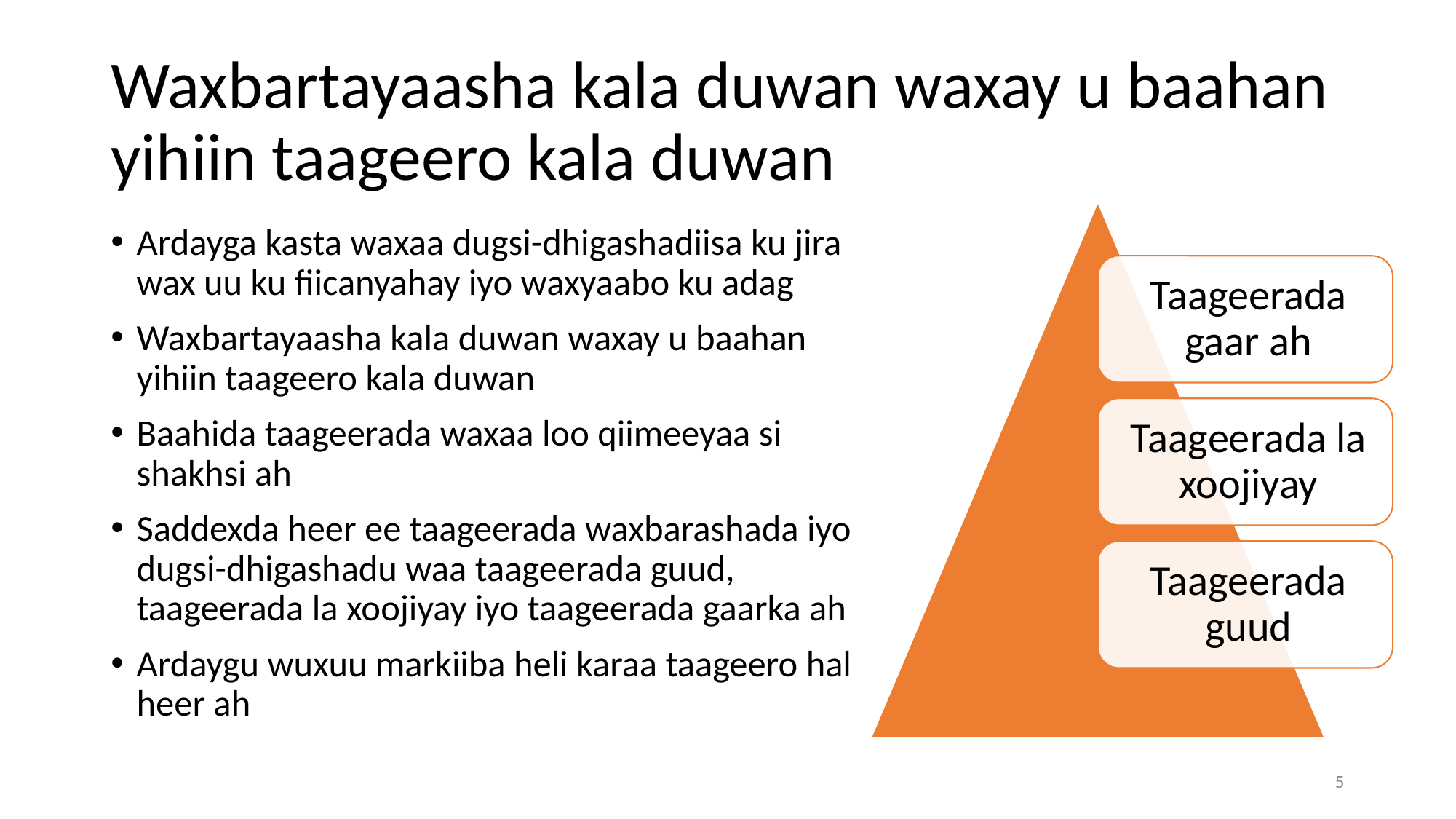

# Waxbartayaasha kala duwan waxay u baahan yihiin taageero kala duwan
Taageerada gaar ah
Taageerada la xoojiyay
Taageerada guud
Ardayga kasta waxaa dugsi-dhigashadiisa ku jira wax uu ku fiicanyahay iyo waxyaabo ku adag
Waxbartayaasha kala duwan waxay u baahan yihiin taageero kala duwan
Baahida taageerada waxaa loo qiimeeyaa si shakhsi ah
Saddexda heer ee taageerada waxbarashada iyo dugsi-dhigashadu waa taageerada guud, taageerada la xoojiyay iyo taageerada gaarka ah
Ardaygu wuxuu markiiba heli karaa taageero hal heer ah
5